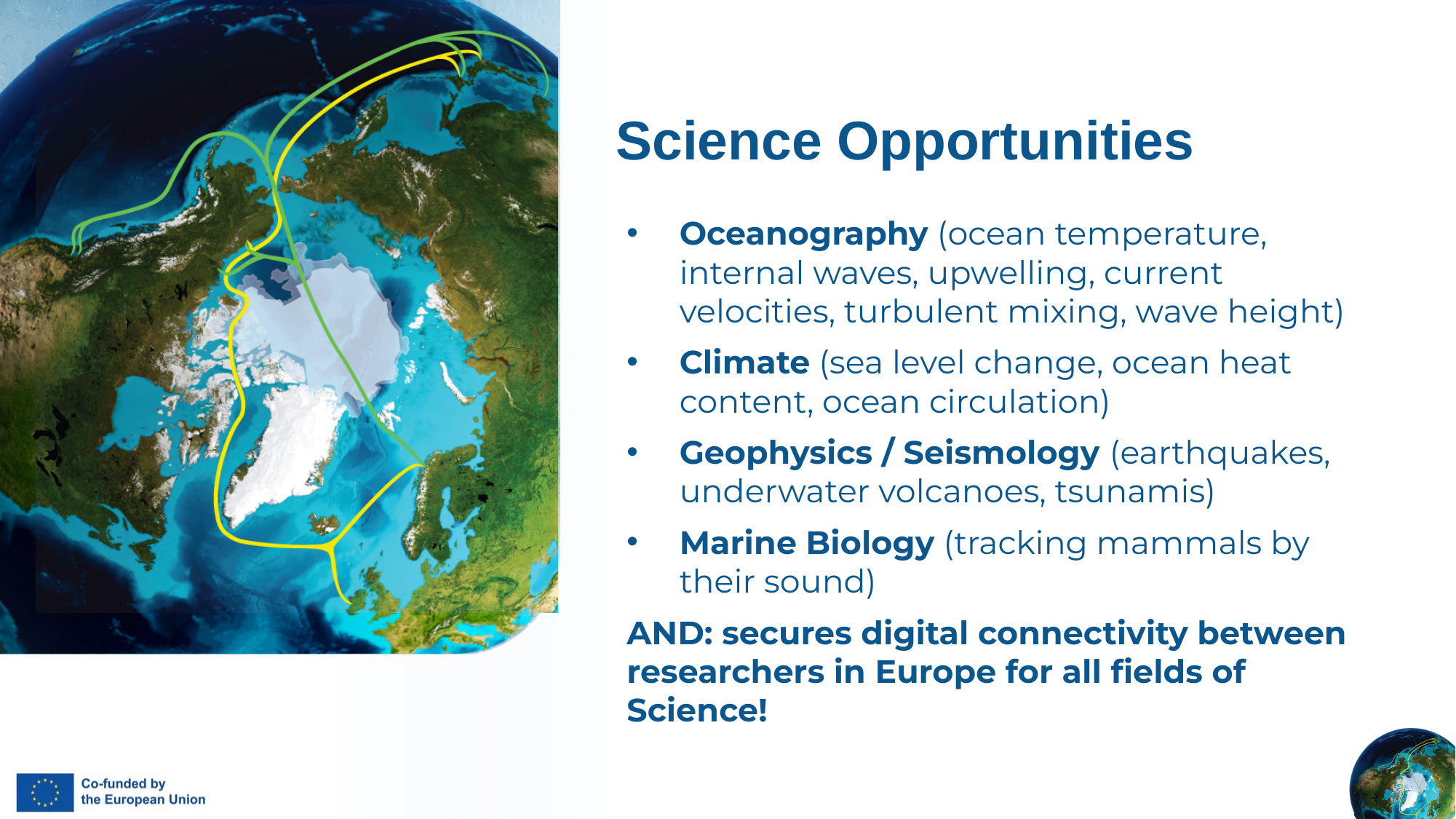

# Science Opportunities
Oceanography (ocean temperature, internal waves, upwelling, current velocities, turbulent mixing, wave height)
Climate (sea level change, ocean heat content, ocean circulation)
Geophysics / Seismology (earthquakes, underwater volcanoes, tsunamis)
Marine Biology (tracking mammals by their sound)
AND: secures digital connectivity between researchers in Europe for all fields of Science!